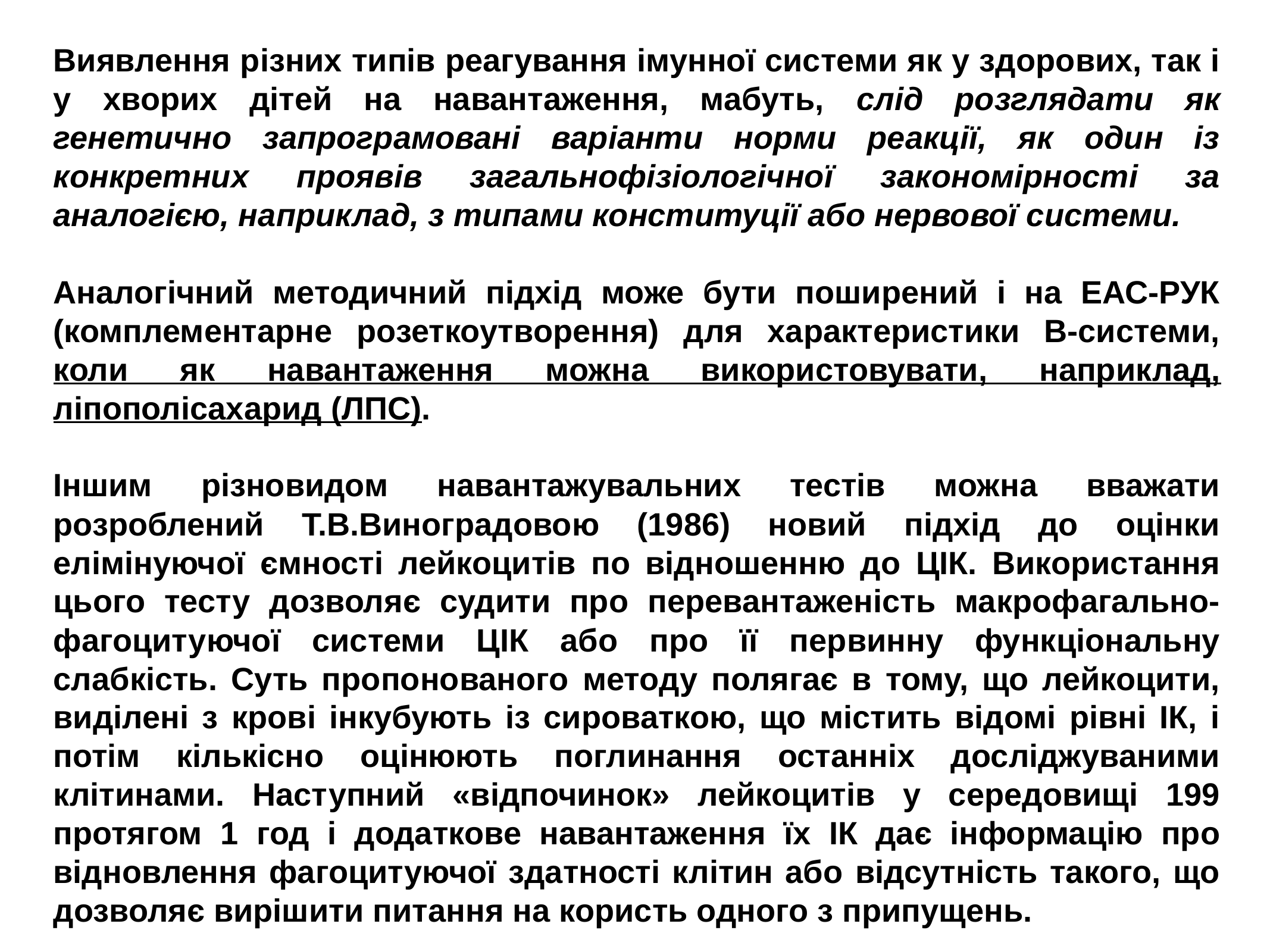

Виявлення різних типів реагування імунної системи як у здорових, так і у хворих дітей на навантаження, мабуть, слід розглядати як генетично запрограмовані варіанти норми реакції, як один із конкретних проявів загальнофізіологічної закономірності за аналогією, наприклад, з типами конституції або нервової системи.

Аналогічний методичний підхід може бути поширений і на ЕАС-РУК (комплементарне розеткоутворення) для характеристики В-системи, коли як навантаження можна використовувати, наприклад, ліпополісахарид (ЛПС).

Іншим різновидом навантажувальних тестів можна вважати розроблений Т.В.Виноградовою (1986) новий підхід до оцінки елімінуючої ємності лейкоцитів по відношенню до ЦІК. Використання цього тесту дозволяє судити про перевантаженість макрофагально-фагоцитуючої системи ЦІК або про її первинну функціональну слабкість. Суть пропонованого методу полягає в тому, що лейкоцити, виділені з крові інкубують із сироваткою, що містить відомі рівні ІК, і потім кількісно оцінюють поглинання останніх досліджуваними клітинами. Наступний «відпочинок» лейкоцитів у середовищі 199 протягом 1 год і додаткове навантаження їх ІК дає інформацію про відновлення фагоцитуючої здатності клітин або відсутність такого, що дозволяє вирішити питання на користь одного з припущень.